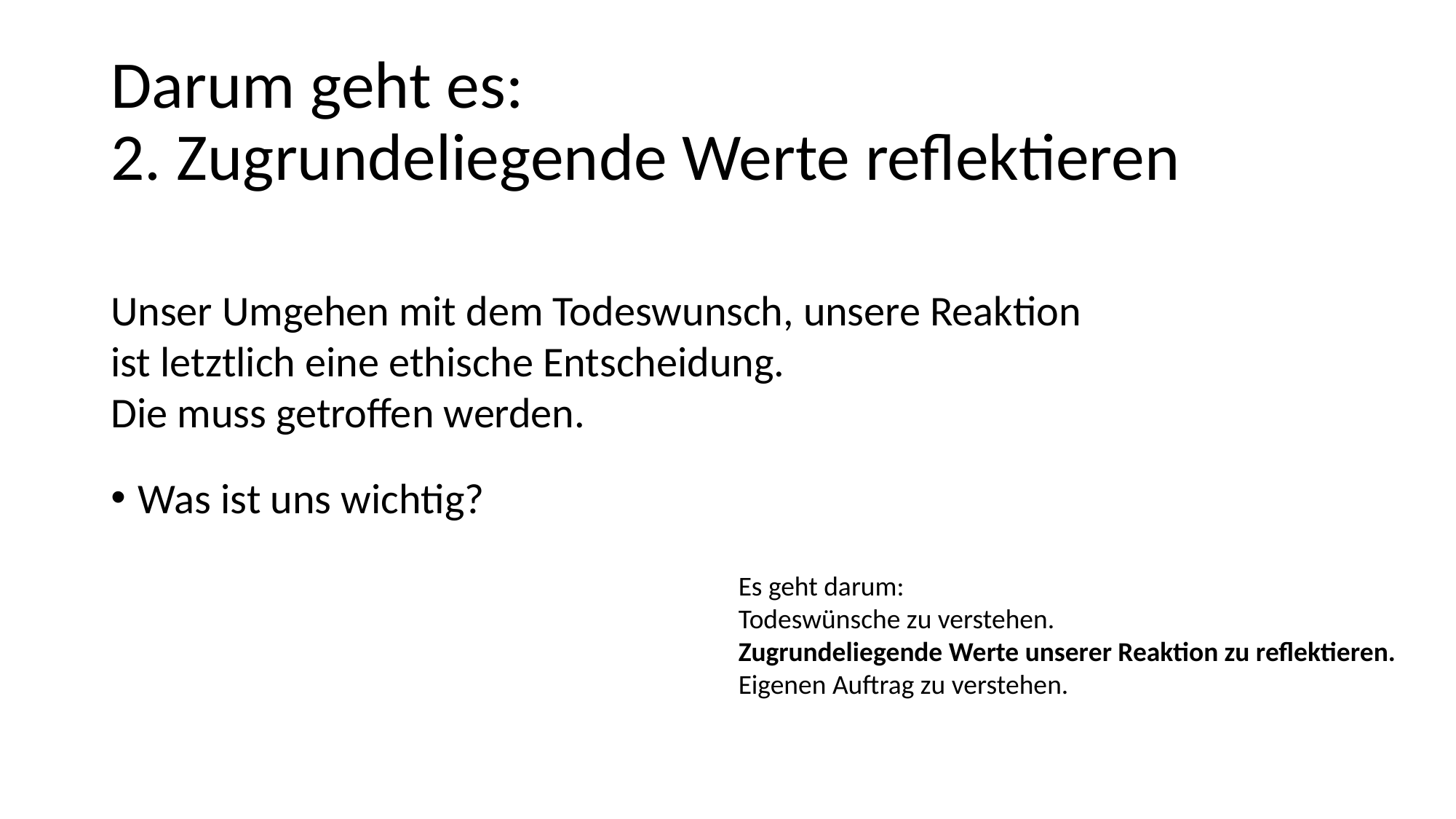

# Darum geht es: 2. Zugrundeliegende Werte reflektieren

Unser Umgehen mit dem Todeswunsch, unsere Reaktion
ist letztlich eine ethische Entscheidung.
Die muss getroffen werden.
Was ist uns wichtig?
Es geht darum:
Todeswünsche zu verstehen.
Zugrundeliegende Werte unserer Reaktion zu reflektieren.
Eigenen Auftrag zu verstehen.